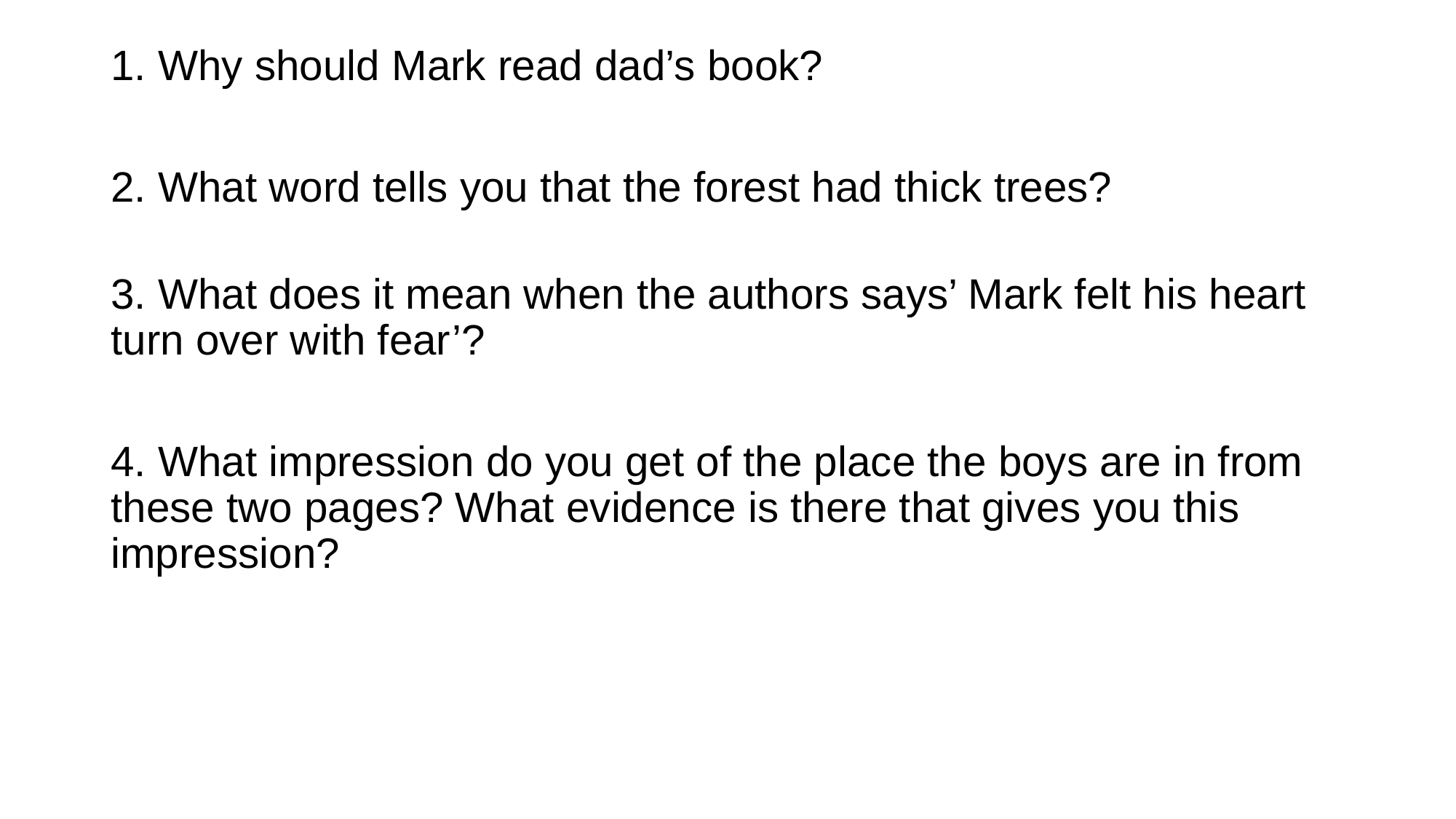

1. Why should Mark read dad’s book?

2. What word tells you that the forest had thick trees?
3. What does it mean when the authors says’ Mark felt his heart turn over with fear’?

4. What impression do you get of the place the boys are in from these two pages? What evidence is there that gives you this impression?